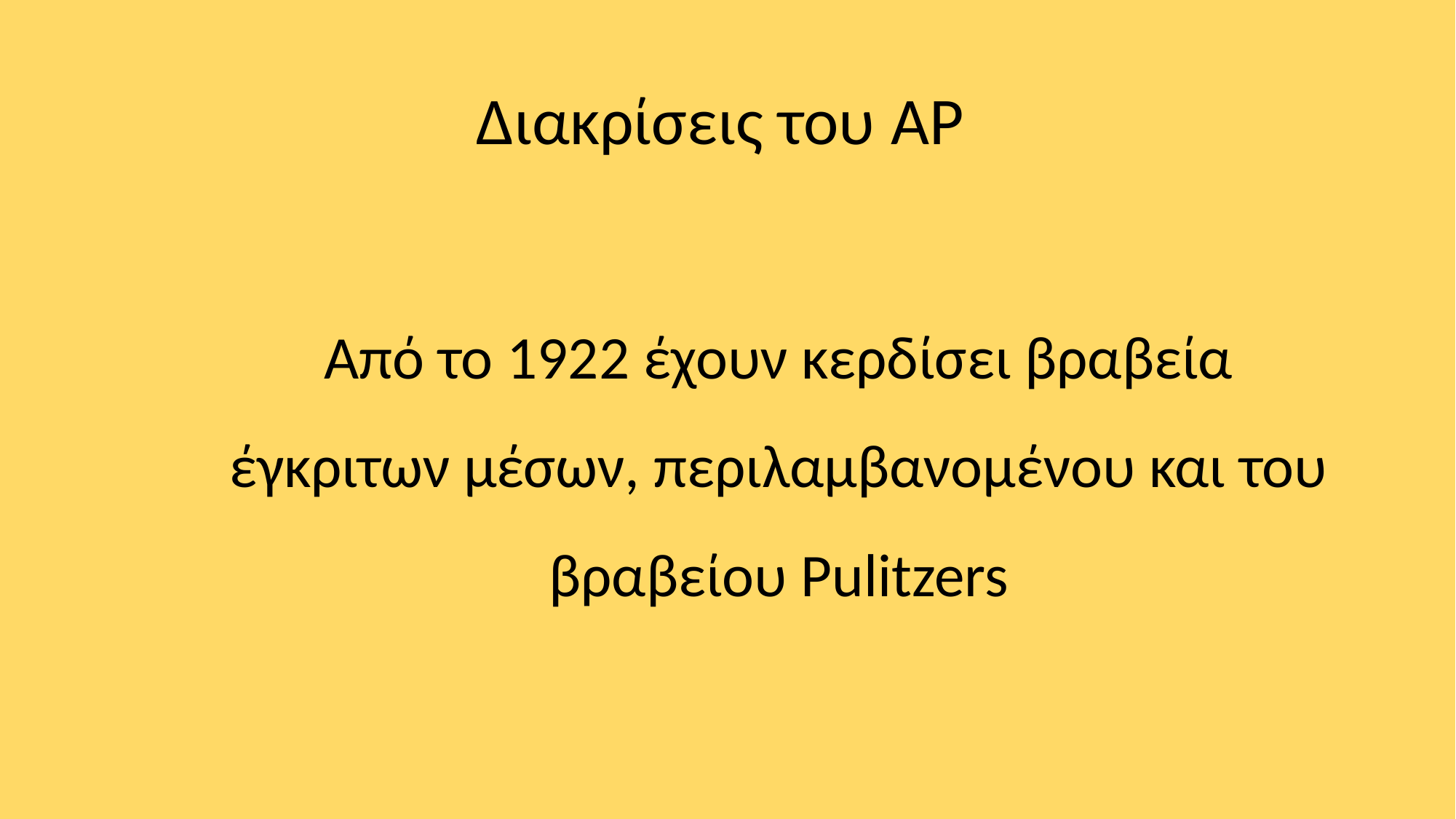

# Διακρίσεις του AP
Από το 1922 έχουν κερδίσει βραβεία έγκριτων μέσων, περιλαμβανομένου και του βραβείου Pulitzers